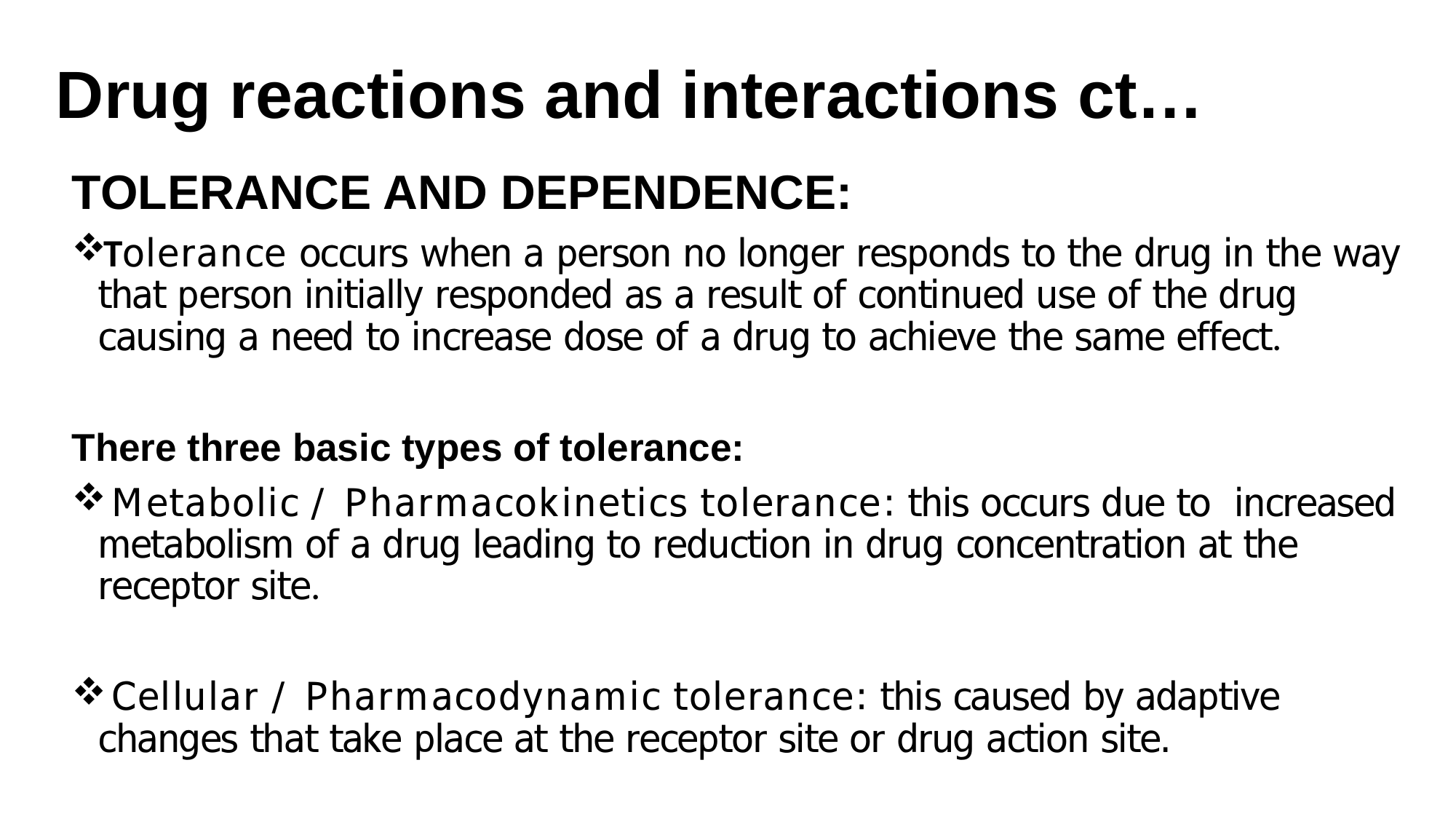

# Drug reactions and interactions ct…
TOLERANCE AND DEPENDENCE:
Tolerance occurs when a person no longer responds to the drug in the way that person initially responded as a result of continued use of the drug causing a need to increase dose of a drug to achieve the same effect.

There three basic types of tolerance:
 Metabolic / Pharmacokinetics tolerance: this occurs due to  increased metabolism of a drug leading to reduction in drug concentration at the receptor site.

 Cellular / Pharmacodynamic tolerance: this caused by adaptive changes that take place at the receptor site or drug action site.